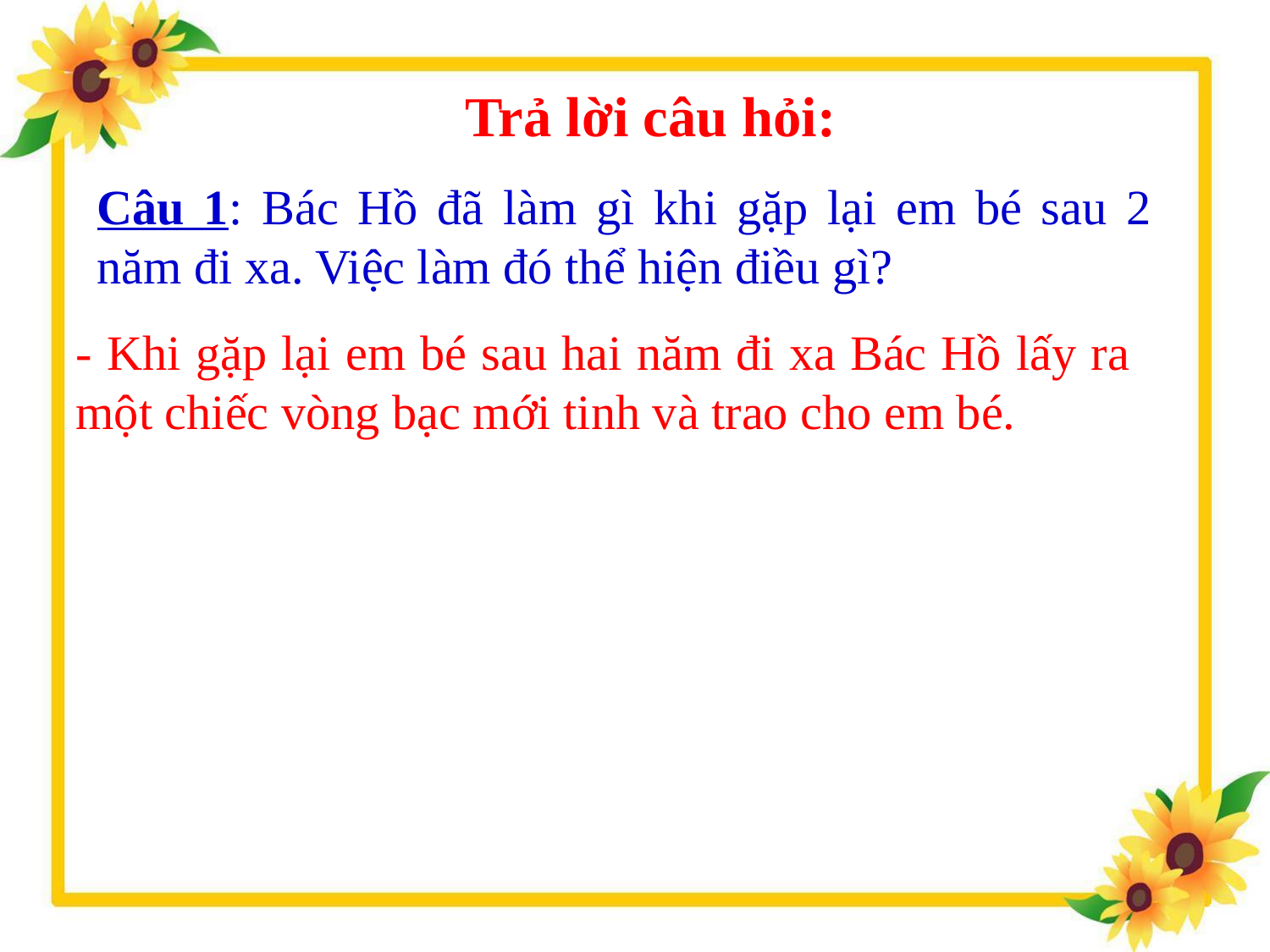

Trả lời câu hỏi:
Câu 1: Bác Hồ đã làm gì khi gặp lại em bé sau 2 năm đi xa. Việc làm đó thể hiện điều gì?
- Khi gặp lại em bé sau hai năm đi xa Bác Hồ lấy ra một chiếc vòng bạc mới tinh và trao cho em bé.